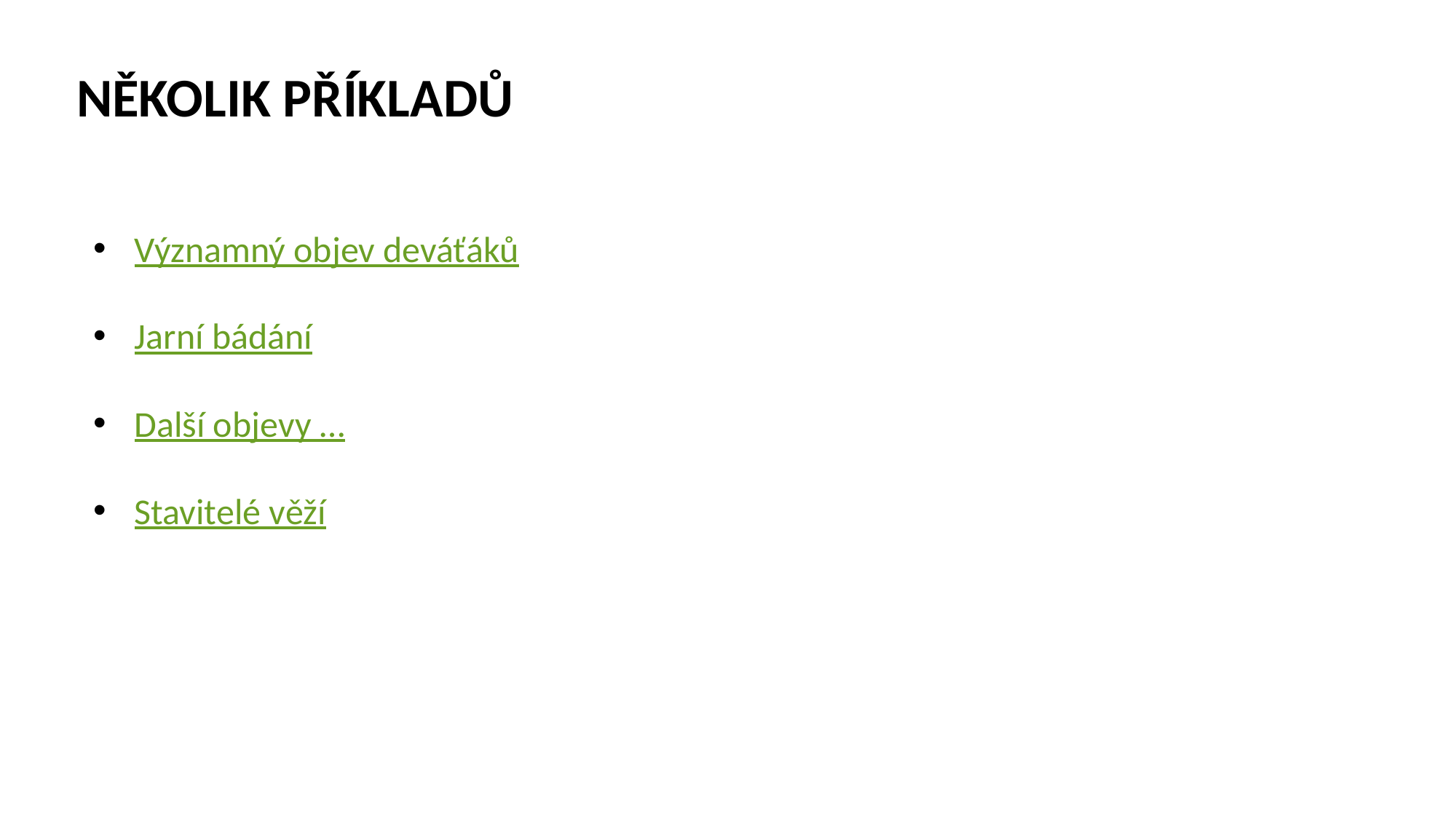

Několik příkladů
Významný objev deváťáků

Jarní bádání

Další objevy …

Stavitelé věží